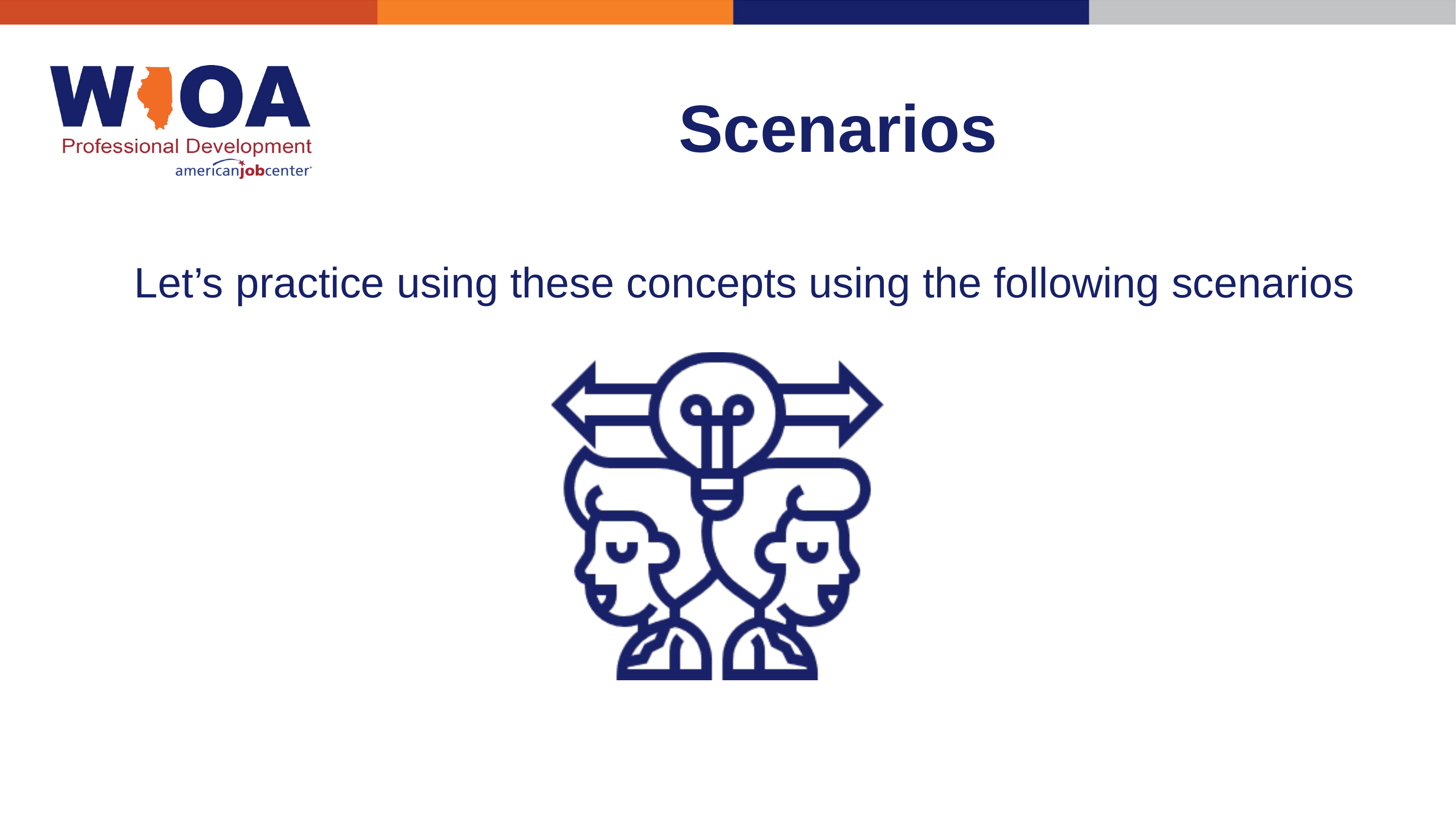

Scenarios
Let’s practice using these concepts using the following scenarios